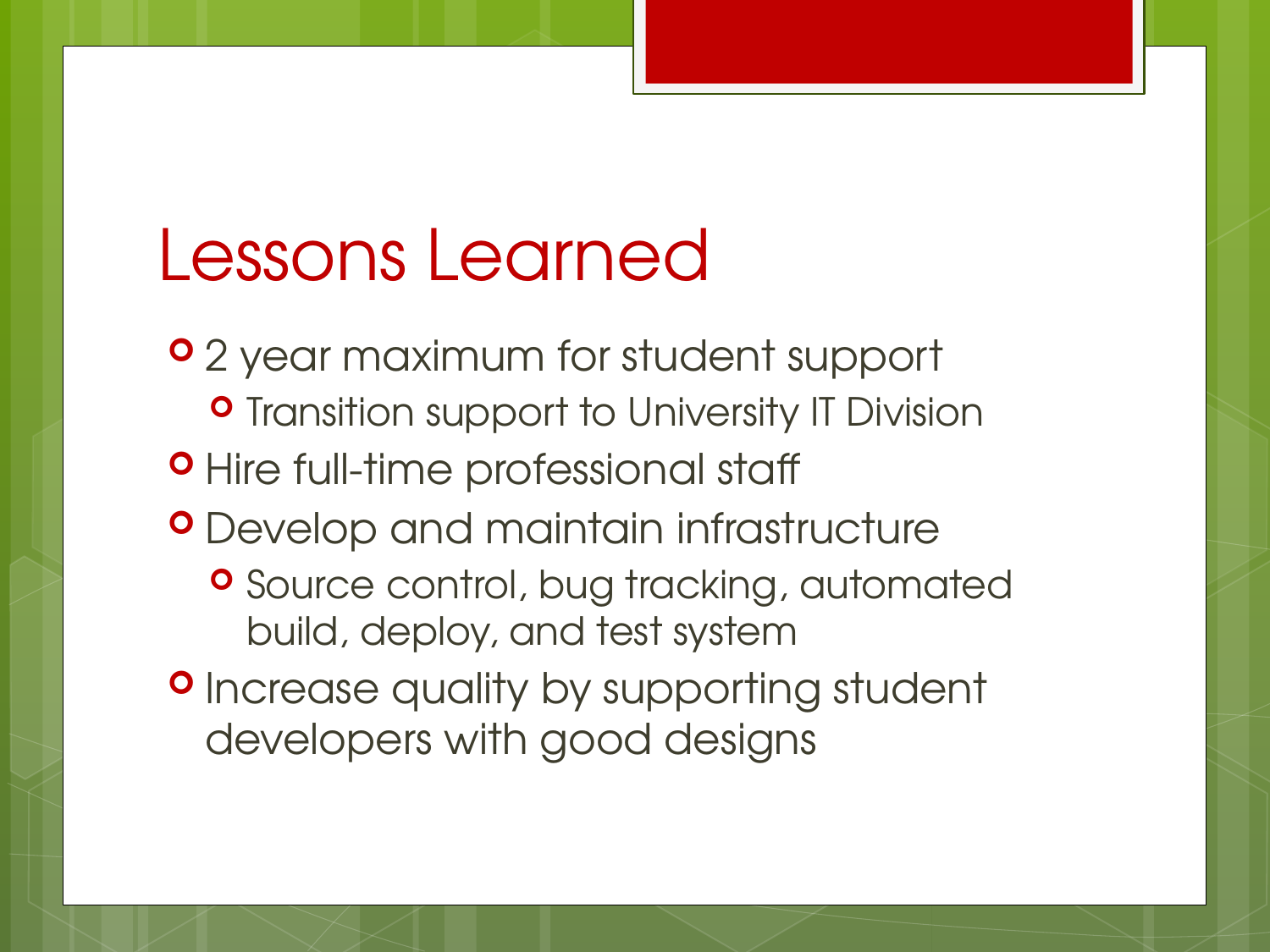

# Lessons Learned
2 year maximum for student support
Transition support to University IT Division
Hire full-time professional staff
Develop and maintain infrastructure
Source control, bug tracking, automated build, deploy, and test system
Increase quality by supporting student developers with good designs